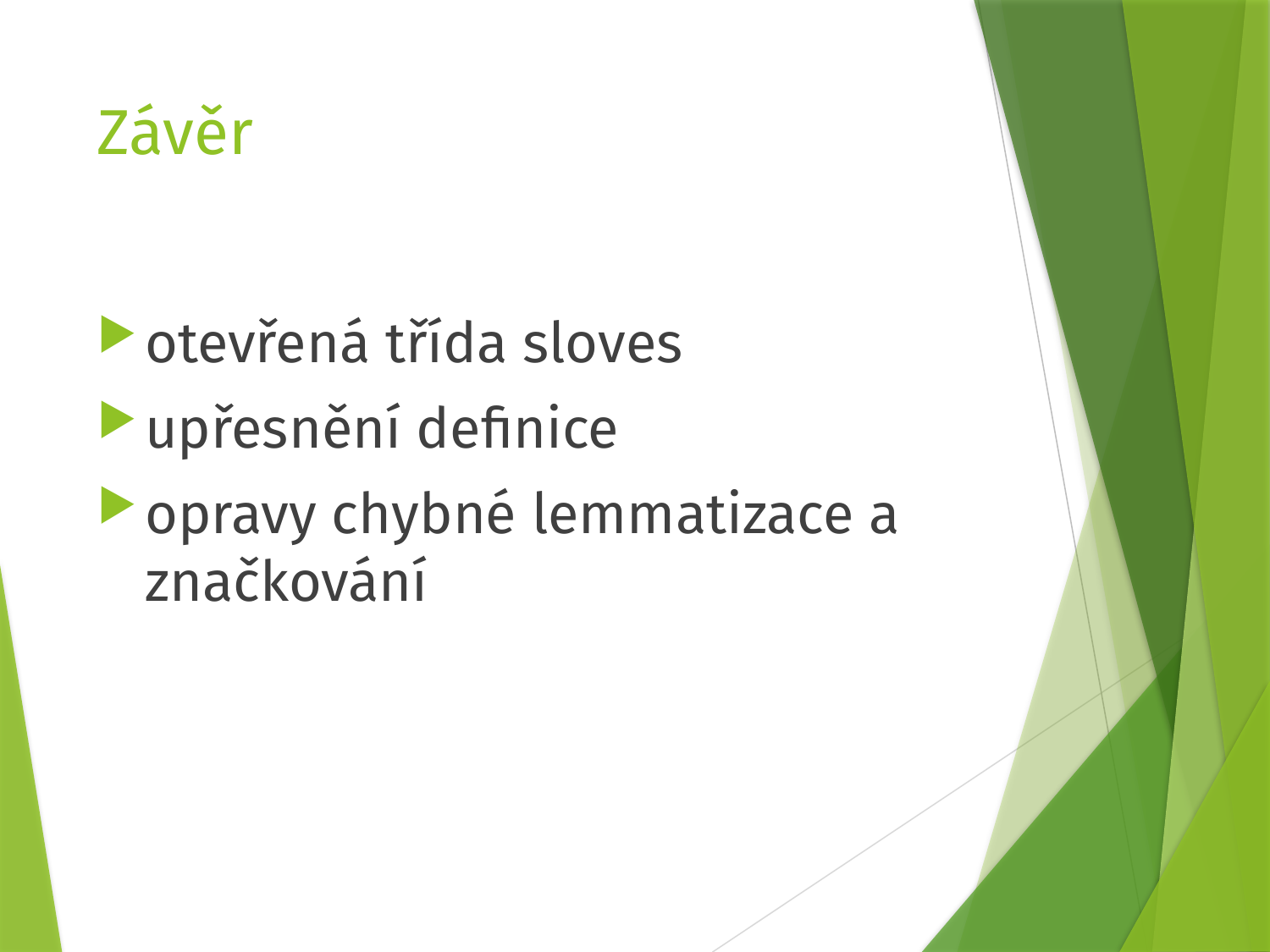

# Závěr
otevřená třída sloves
upřesnění definice
opravy chybné lemmatizace a značkování